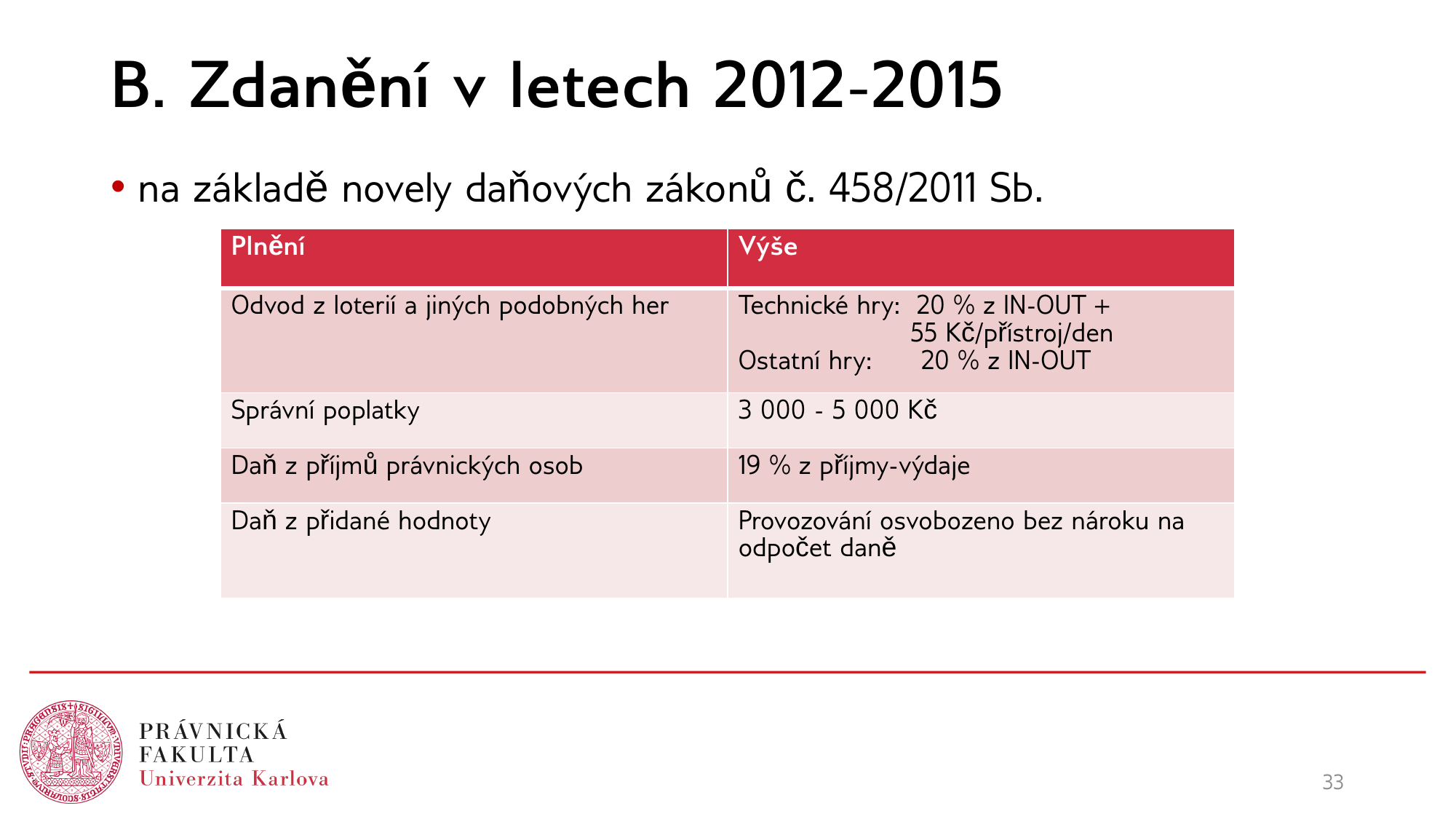

# B. Zdanění v letech 2012-2015
na základě novely daňových zákonů č. 458/2011 Sb.

| Plnění | Výše |
| --- | --- |
| Odvod z loterií a jiných podobných her | Technické hry: 20 % z IN-OUT + 55 Kč/přístroj/den Ostatní hry: 20 % z IN-OUT |
| Správní poplatky | 3 000 - 5 000 Kč |
| Daň z příjmů právnických osob | 19 % z příjmy-výdaje |
| Daň z přidané hodnoty | Provozování osvobozeno bez nároku na odpočet daně |
33